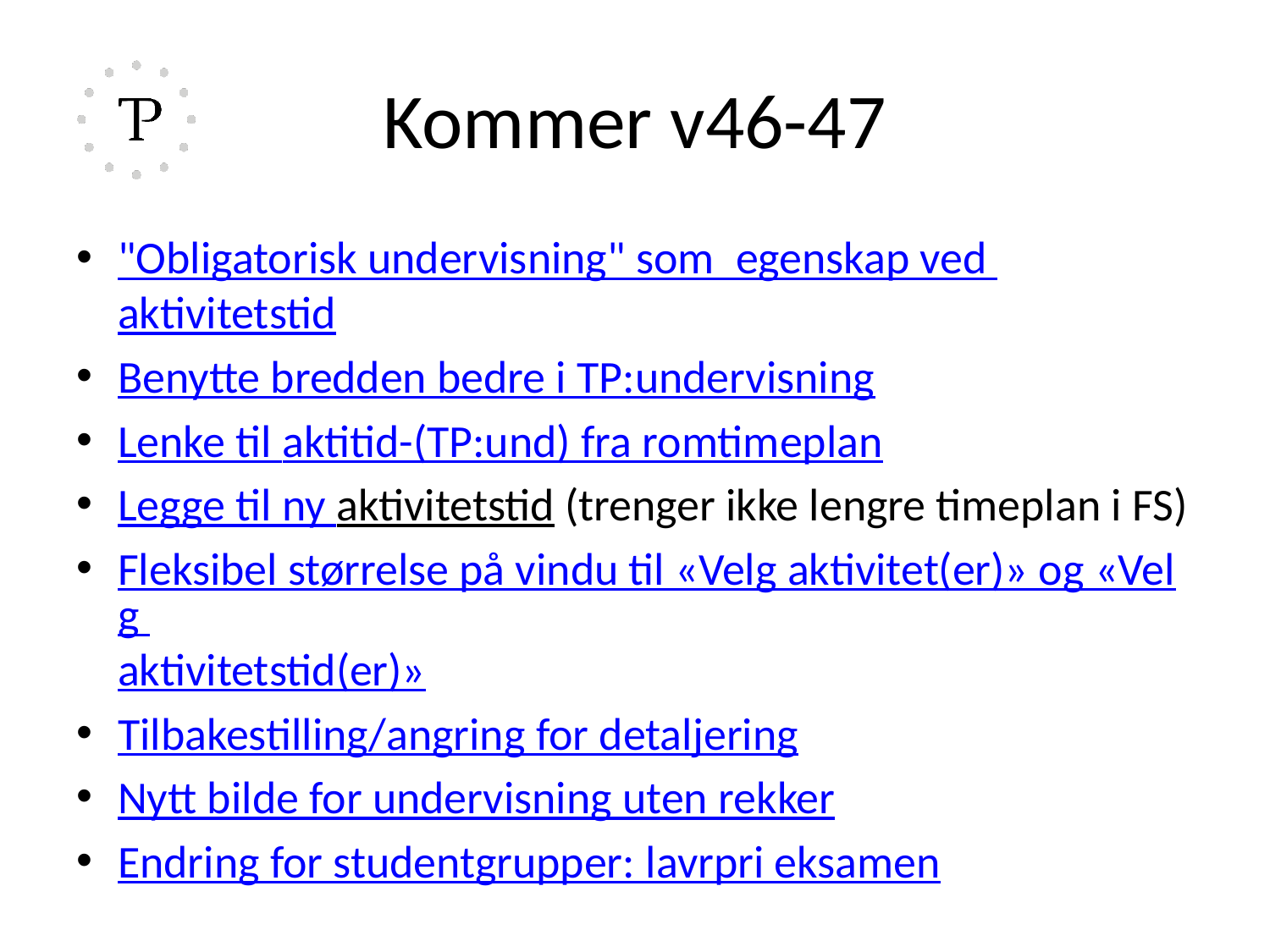

# Kommer v46-47
"Obligatorisk undervisning" som  egenskap ved aktivitetstid
Benytte bredden bedre i TP:undervisning
Lenke til aktitid-(TP:und) fra romtimeplan
Legge til ny aktivitetstid (trenger ikke lengre timeplan i FS)
Fleksibel størrelse på vindu til «Velg aktivitet(er)» og «Velg aktivitetstid(er)»
Tilbakestilling/angring for detaljering
Nytt bilde for undervisning uten rekker
Endring for studentgrupper: lavrpri eksamen